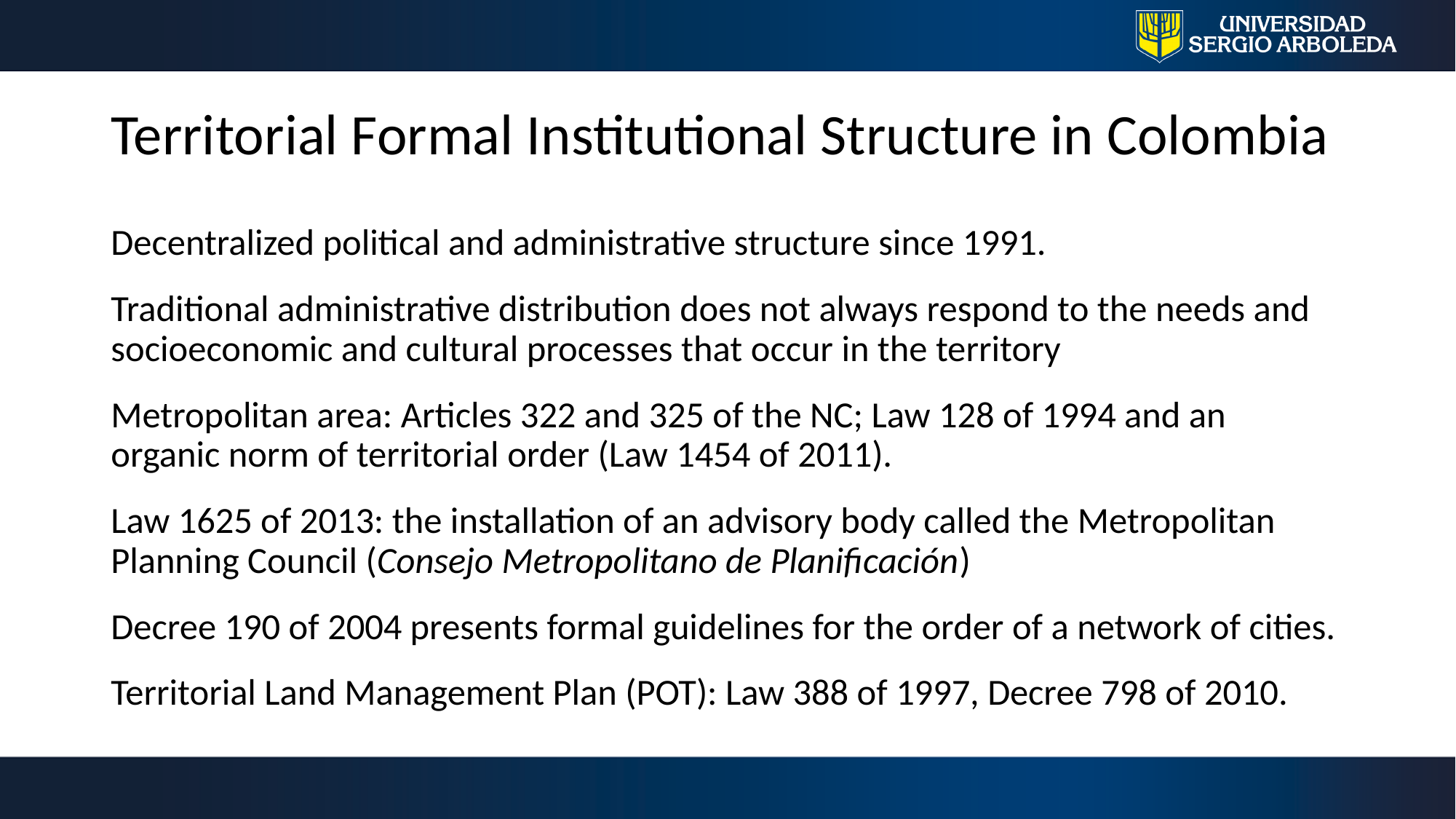

# Territorial Formal Institutional Structure in Colombia
Decentralized political and administrative structure since 1991.
Traditional administrative distribution does not always respond to the needs and socioeconomic and cultural processes that occur in the territory
Metropolitan area: Articles 322 and 325 of the NC; Law 128 of 1994 and an organic norm of territorial order (Law 1454 of 2011).
Law 1625 of 2013: the installation of an advisory body called the Metropolitan Planning Council (Consejo Metropolitano de Planificación)
Decree 190 of 2004 presents formal guidelines for the order of a network of cities.
Territorial Land Management Plan (POT): Law 388 of 1997, Decree 798 of 2010.